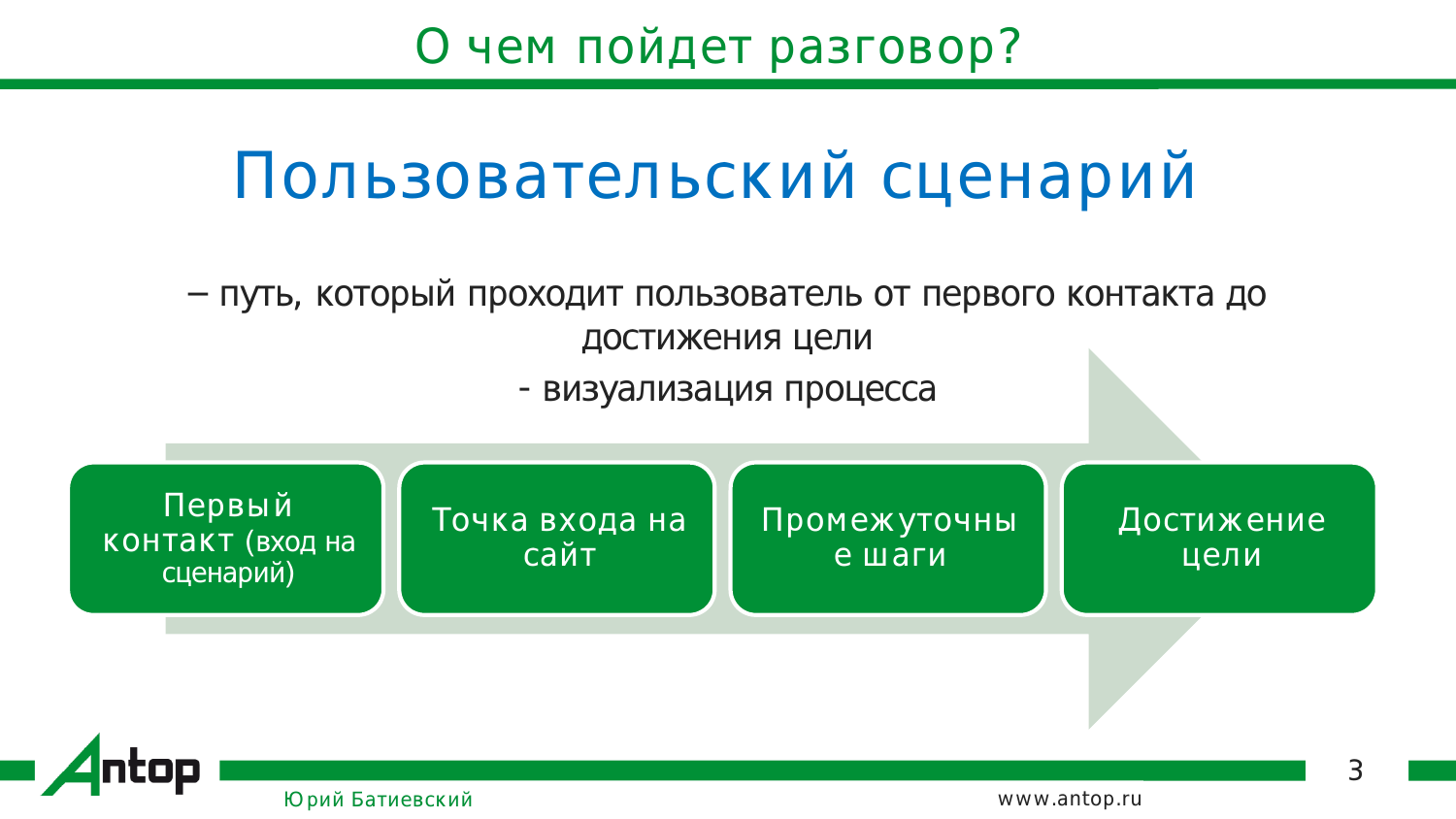

# О чем пойдет разговор?
Пользовательский сценарий

– путь, который проходит пользователь от первого контакта до достижения цели
- визуализация процесса

Первый контакт (вход на сценарий)
Точка входа на сайт
Промежуточные шаги
Достижение цели
3
Юрий Батиевский